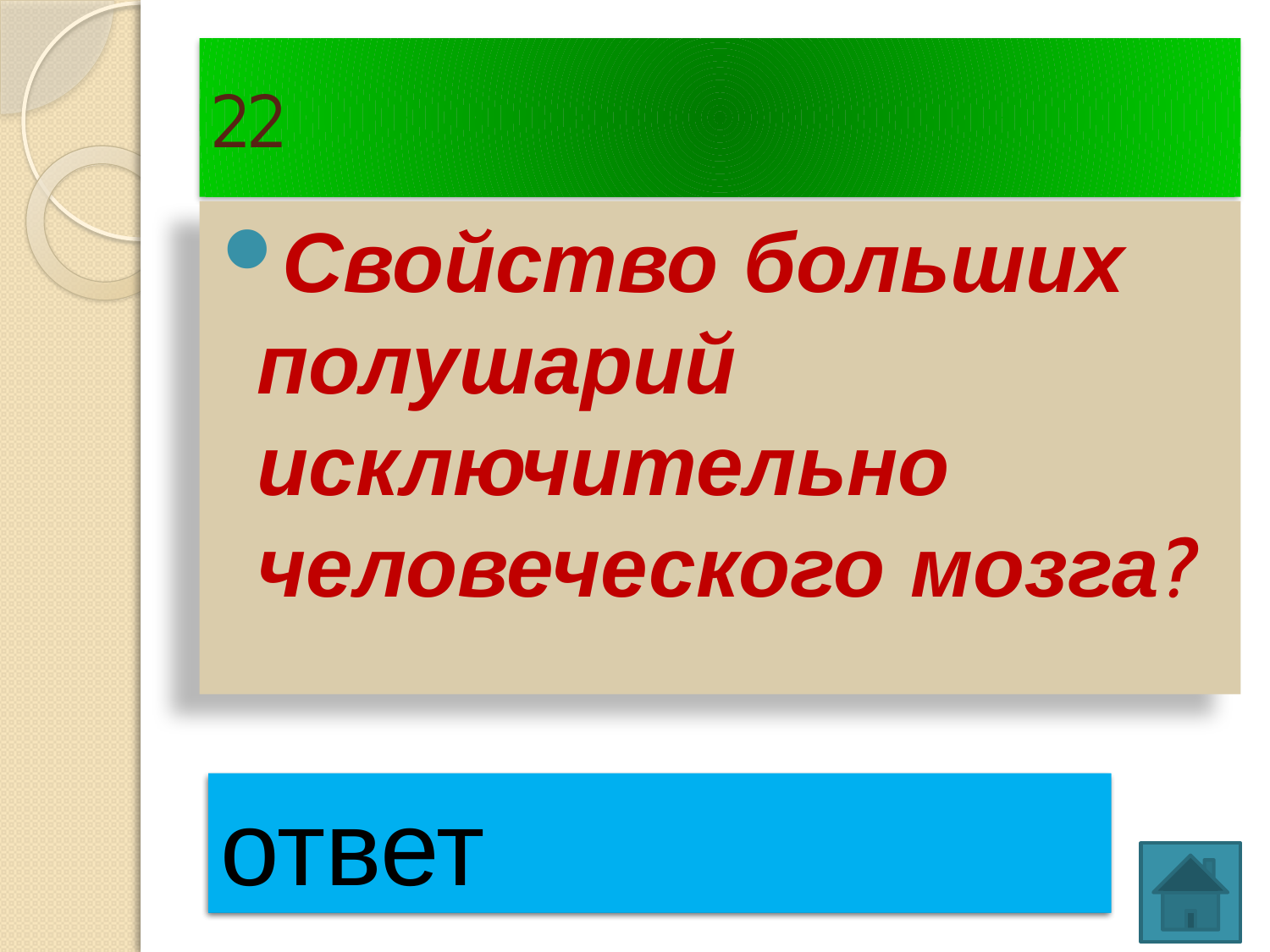

# 22
Свойство больших полушарий исключительно человеческого мозга?
мышление
ответ